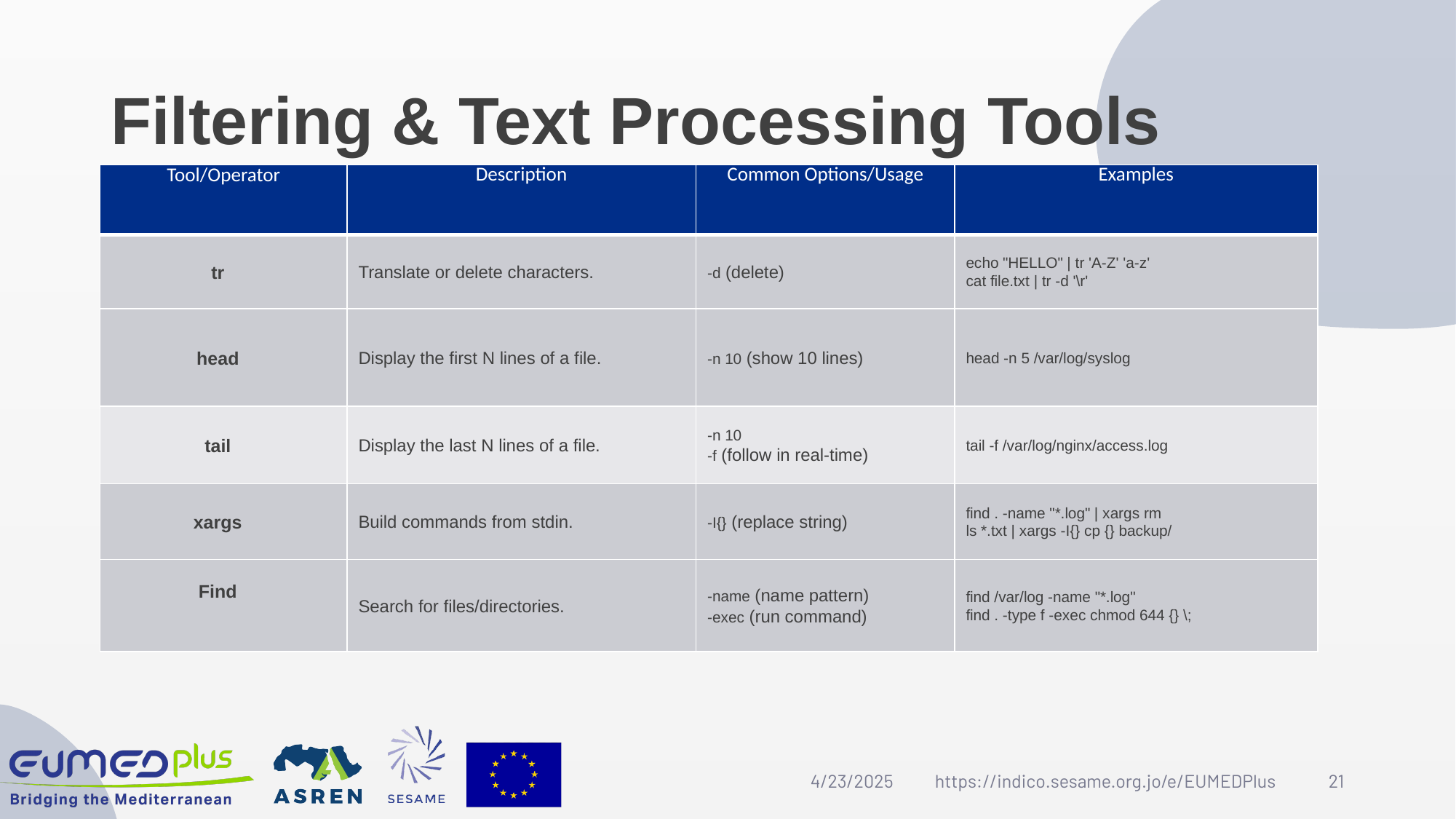

# Filtering & Text Processing Tools
| Tool/Operator | Description | Common Options/Usage | Examples |
| --- | --- | --- | --- |
| tr | Translate or delete characters. | -d (delete) | echo "HELLO" | tr 'A-Z' 'a-z' cat file.txt | tr -d '\r' |
| head | Display the first N lines of a file. | -n 10 (show 10 lines) | head -n 5 /var/log/syslog |
| tail | Display the last N lines of a file. | -n 10 -f (follow in real-time) | tail -f /var/log/nginx/access.log |
| xargs | Build commands from stdin. | -I{} (replace string) | find . -name "\*.log" | xargs rm ls \*.txt | xargs -I{} cp {} backup/ |
| Find | Search for files/directories. | -name (name pattern) -exec (run command) | find /var/log -name "\*.log" find . -type f -exec chmod 644 {} \; |
4/23/2025
https://indico.sesame.org.jo/e/EUMEDPlus
21